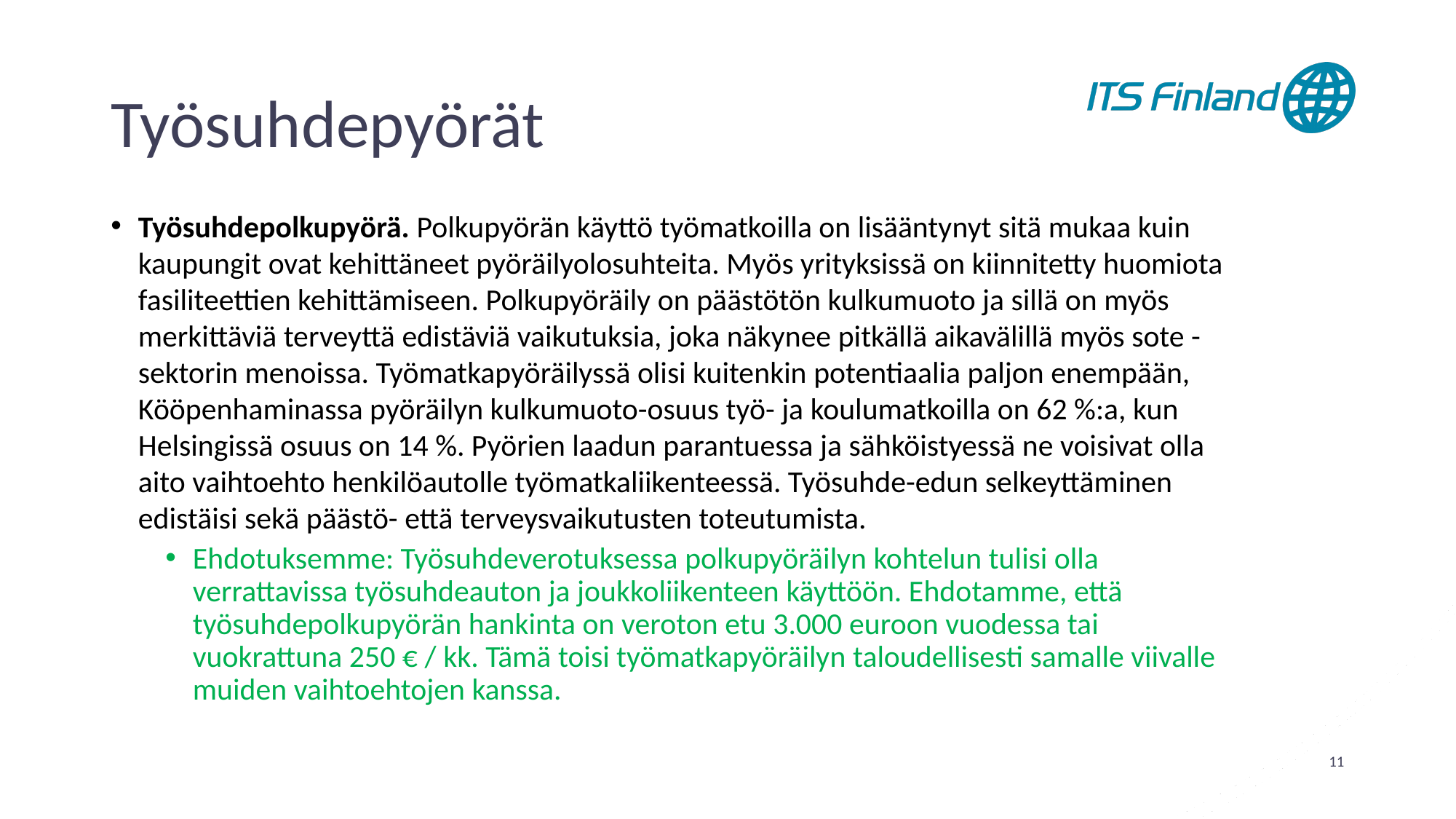

# Työsuhdepyörät
Työsuhdepolkupyörä. Polkupyörän käyttö työmatkoilla on lisääntynyt sitä mukaa kuin kaupungit ovat kehittäneet pyöräilyolosuhteita. Myös yrityksissä on kiinnitetty huomiota fasiliteettien kehittämiseen. Polkupyöräily on päästötön kulkumuoto ja sillä on myös merkittäviä terveyttä edistäviä vaikutuksia, joka näkynee pitkällä aikavälillä myös sote -sektorin menoissa. Työmatkapyöräilyssä olisi kuitenkin potentiaalia paljon enempään, Kööpenhaminassa pyöräilyn kulkumuoto-osuus työ- ja koulumatkoilla on 62 %:a, kun Helsingissä osuus on 14 %. Pyörien laadun parantuessa ja sähköistyessä ne voisivat olla aito vaihtoehto henkilöautolle työmatkaliikenteessä. Työsuhde-edun selkeyttäminen edistäisi sekä päästö- että terveysvaikutusten toteutumista.
Ehdotuksemme: Työsuhdeverotuksessa polkupyöräilyn kohtelun tulisi olla verrattavissa työsuhdeauton ja joukkoliikenteen käyttöön. Ehdotamme, että työsuhdepolkupyörän hankinta on veroton etu 3.000 euroon vuodessa tai vuokrattuna 250 € / kk. Tämä toisi työmatkapyöräilyn taloudellisesti samalle viivalle muiden vaihtoehtojen kanssa.
11